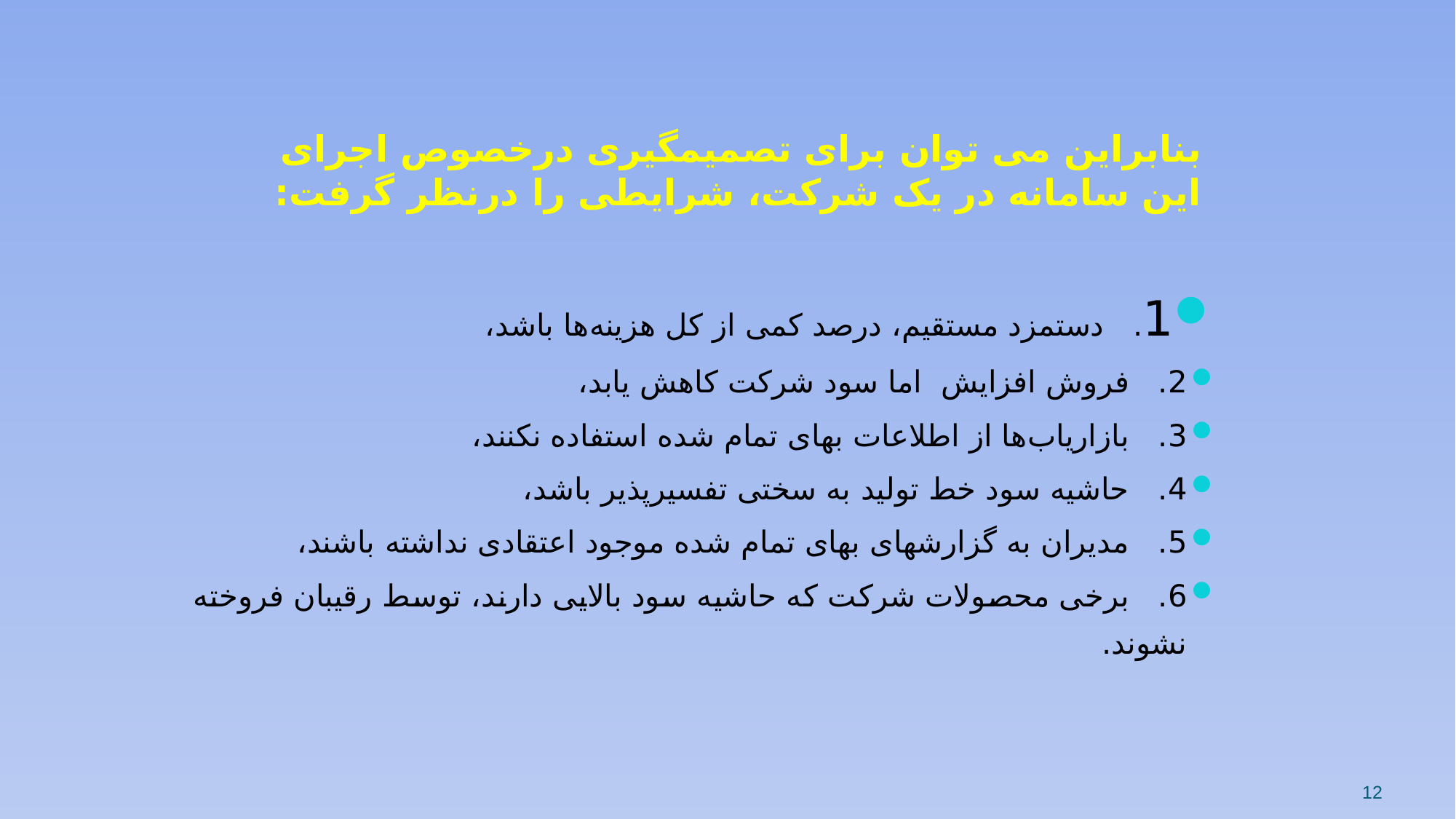

# بنابراین می توان برای تصمیمگیری درخصوص اجرای این سامانه در یک شرکت، شرایطی را درنظر گرفت:
1.   دستمزد مستقیم، درصد کمی از کل هزینه‌ها باشد،
2.   فروش افزایش  اما سود شرکت کاهش یابد،
3.   بازاریاب‌ها از اطلاعات بهای تمام شده استفاده نکنند،
4.   حاشیه سود خط تولید به سختی تفسیرپذیر باشد،
5.   مدیران به گزارشهای بهای تمام شده موجود اعتقادی نداشته باشند،
6.   برخی محصولات شرکت که حاشیه سود بالایی دارند، توسط رقیبان فروخته نشوند.

12